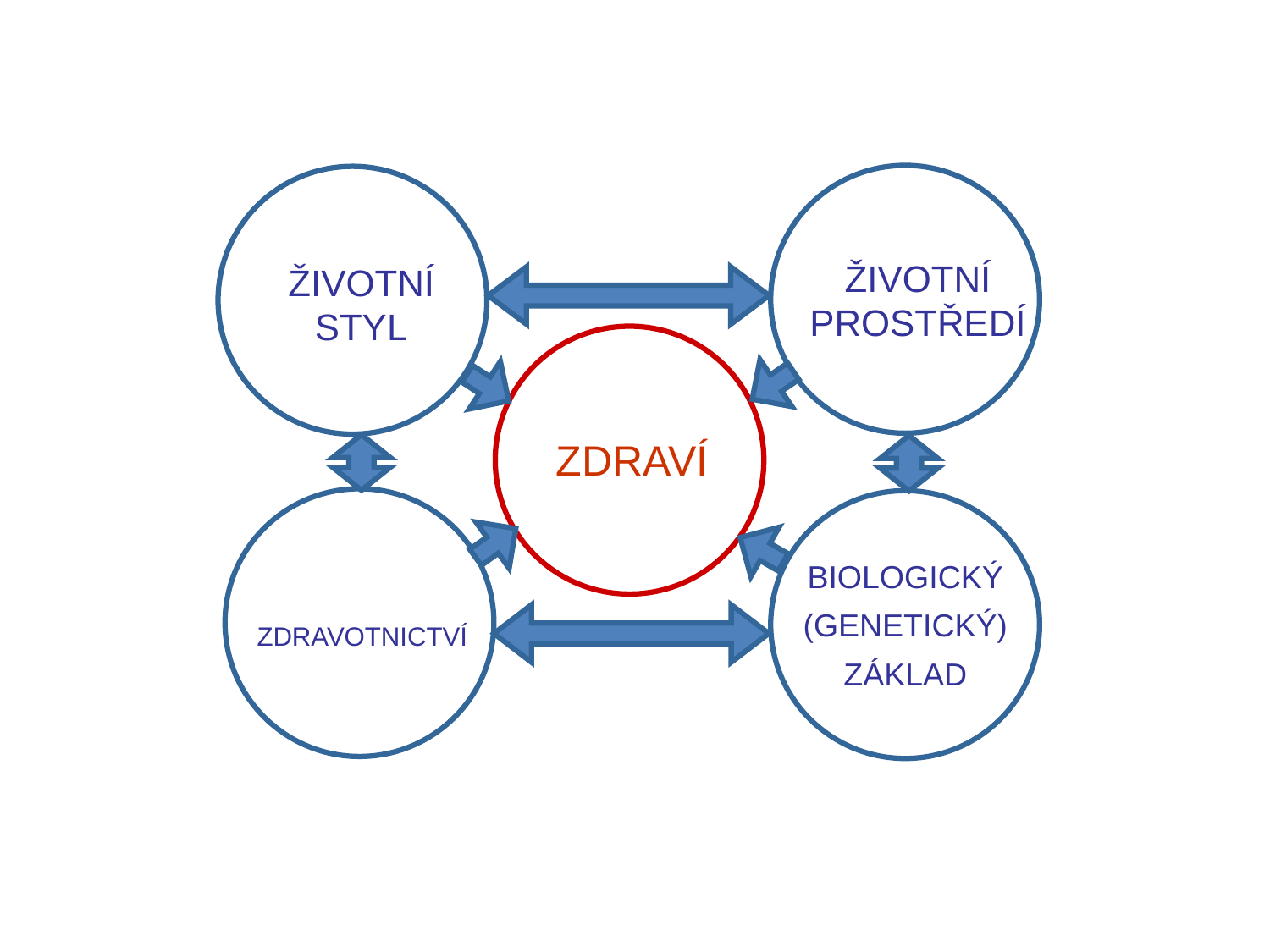

ŽIVOTNÍ PROSTŘEDÍ
ŽIVOTNÍ STYL

ZDRAVÍ

BIOLOGICKÝ
(GENETICKÝ)
ZÁKLAD

ZDRAVOTNICTVÍ